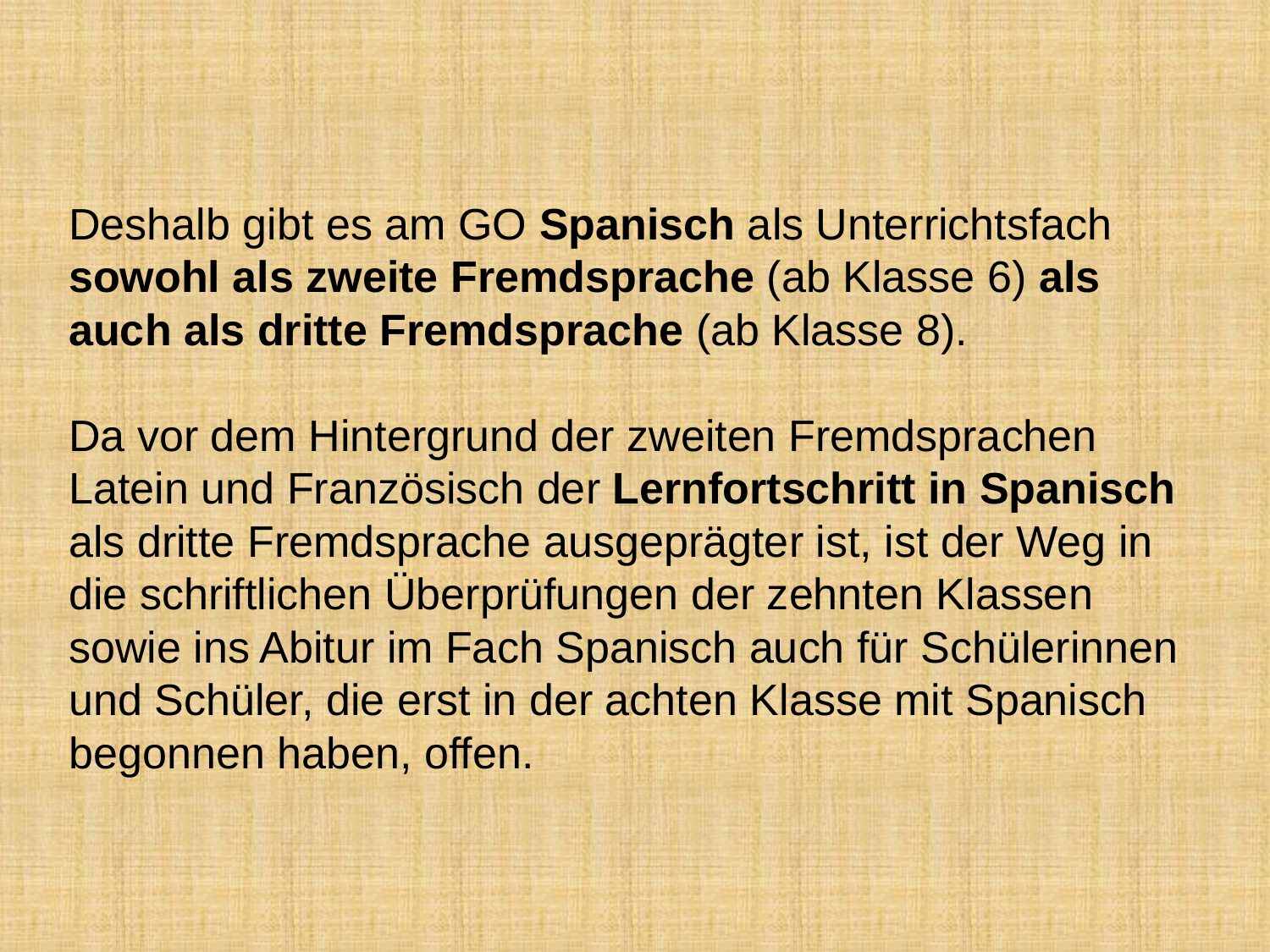

Deshalb gibt es am GO Spanisch als Unterrichtsfach sowohl als zweite Fremdsprache (ab Klasse 6) als auch als dritte Fremdsprache (ab Klasse 8).

Da vor dem Hintergrund der zweiten Fremdsprachen Latein und Französisch der Lernfortschritt in Spanisch als dritte Fremdsprache ausgeprägter ist, ist der Weg in die schriftlichen Überprüfungen der zehnten Klassen sowie ins Abitur im Fach Spanisch auch für Schülerinnen und Schüler, die erst in der achten Klasse mit Spanisch begonnen haben, offen.